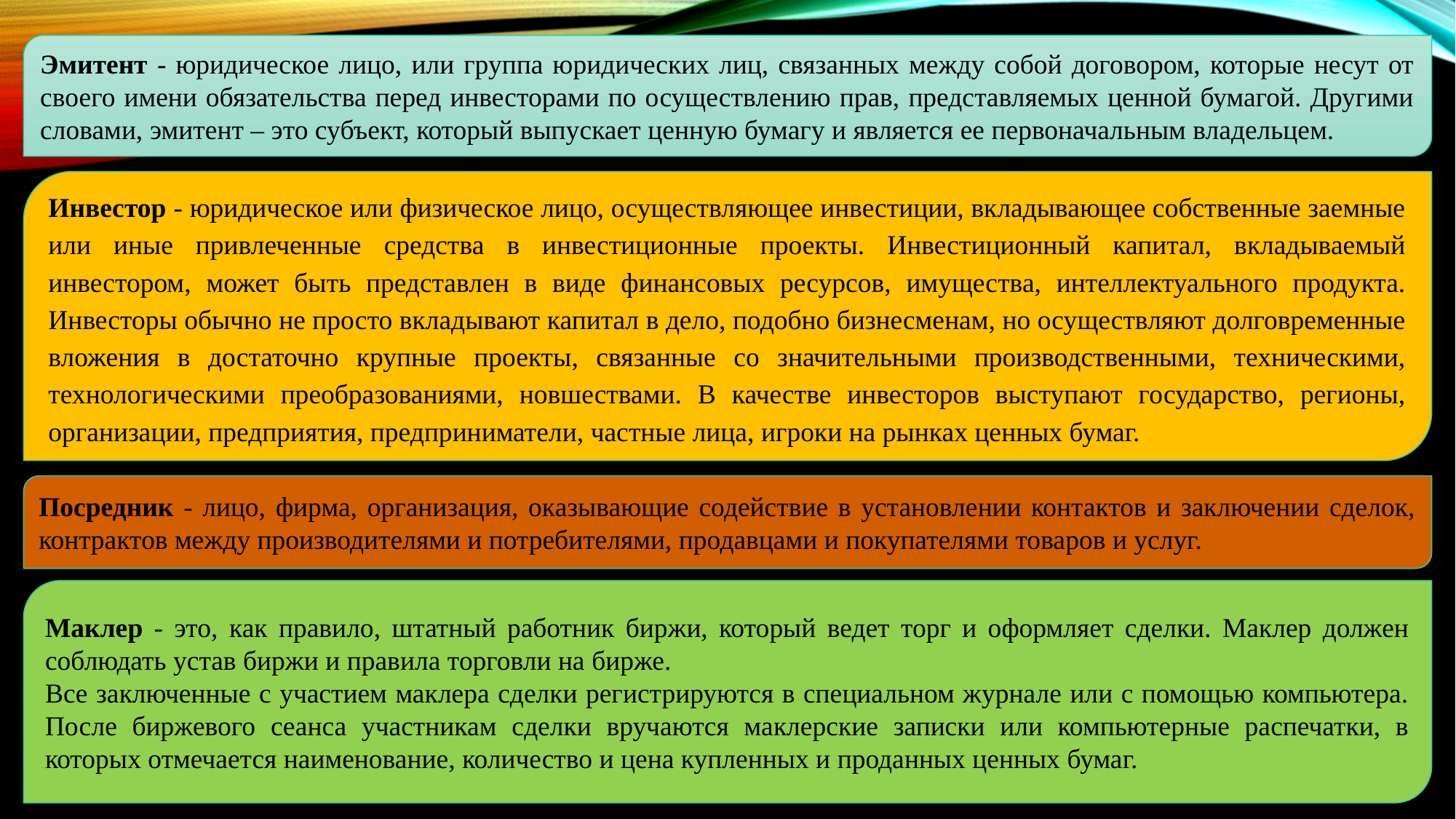

Эмитент - юридическое лицо, или группа юридических лиц, связанных между собой договором, которые несут от своего имени обязательства перед инвесторами по осуществлению прав, представляемых ценной бумагой. Другими словами, эмитент – это субъект, который выпускает ценную бумагу и является ее первоначальным владельцем.
Инвестор - юридическое или физическое лицо, осуществляющее инвестиции, вкладывающее собственные заемные или иные привлеченные средства в инвестиционные проекты. Инвестиционный капитал, вкладываемый инвестором, может быть представлен в виде финансовых ресурсов, имущества, интеллектуального продукта. Инвесторы обычно не просто вкладывают капитал в дело, подобно бизнесменам, но осуществляют долговременные вложения в достаточно крупные проекты, связанные со значительными производственными, техническими, технологическими преобразованиями, новшествами. В качестве инвесторов выступают государство, регионы, организации, предприятия, предприниматели, частные лица, игроки на рынках ценных бумаг.
Посредник - лицо, фирма, организация, оказывающие содействие в установлении контактов и заключении сделок, контрактов между производителями и потребителями, продавцами и покупателями товаров и услуг.
Маклер - это, как правило, штатный работник биржи, который ведет торг и оформляет сделки. Маклер должен соблюдать устав биржи и правила торговли на бирже.
Все заключенные с участием маклера сделки регистрируются в специальном журнале или с помощью компьютера. После биржевого сеанса участникам сделки вручаются маклерские записки или компьютерные распечатки, в которых отмечается наименование, количество и цена купленных и проданных ценных бумаг.